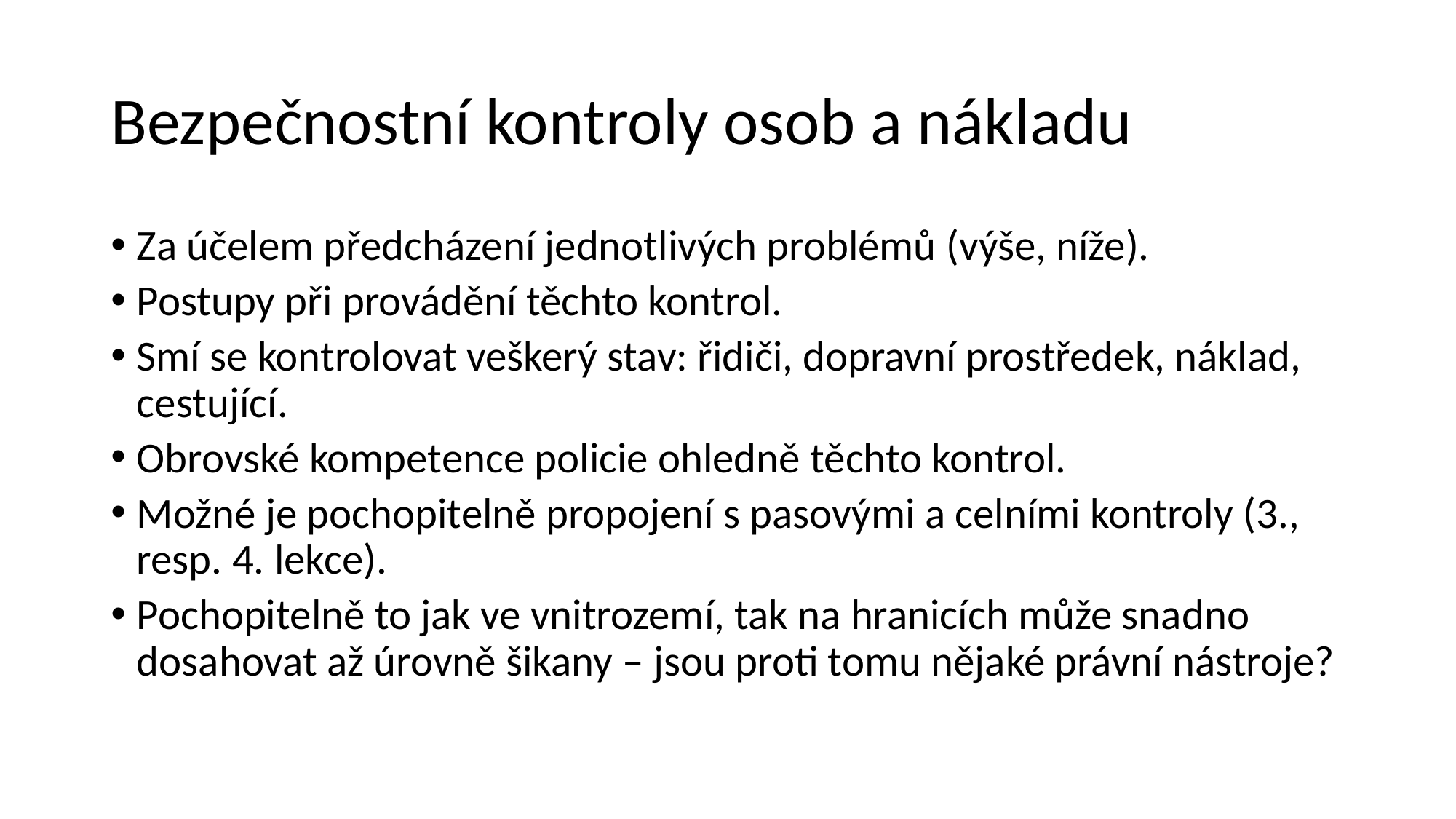

# Bezpečnostní kontroly osob a nákladu
Za účelem předcházení jednotlivých problémů (výše, níže).
Postupy při provádění těchto kontrol.
Smí se kontrolovat veškerý stav: řidiči, dopravní prostředek, náklad, cestující.
Obrovské kompetence policie ohledně těchto kontrol.
Možné je pochopitelně propojení s pasovými a celními kontroly (3., resp. 4. lekce).
Pochopitelně to jak ve vnitrozemí, tak na hranicích může snadno dosahovat až úrovně šikany – jsou proti tomu nějaké právní nástroje?